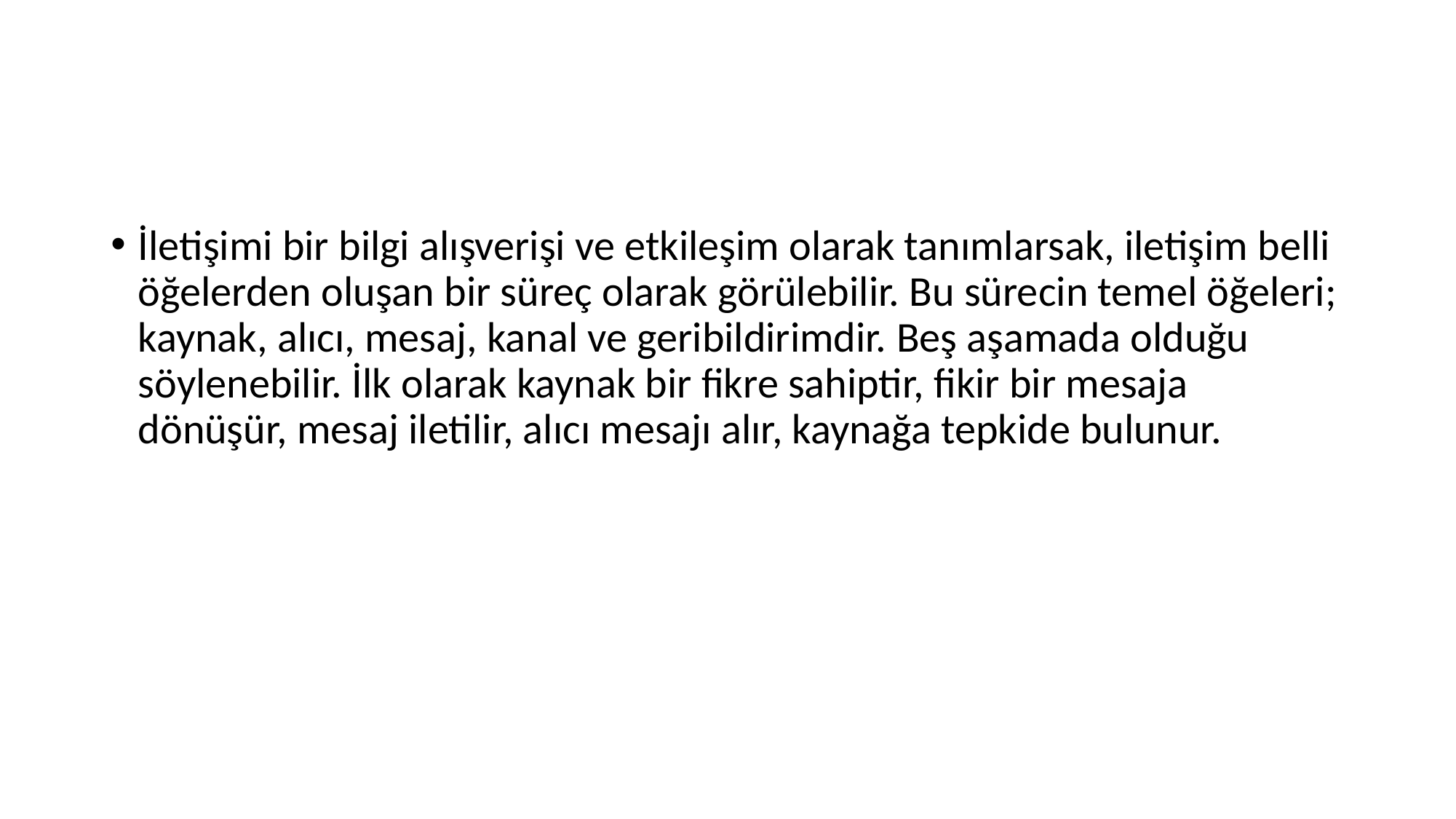

#
İletişimi bir bilgi alışverişi ve etkileşim olarak tanımlarsak, iletişim belli öğelerden oluşan bir süreç olarak görülebilir. Bu sürecin temel öğeleri; kaynak, alıcı, mesaj, kanal ve geribildirimdir. Beş aşamada olduğu söylenebilir. İlk olarak kaynak bir fikre sahiptir, fikir bir mesaja dönüşür, mesaj iletilir, alıcı mesajı alır, kaynağa tepkide bulunur.